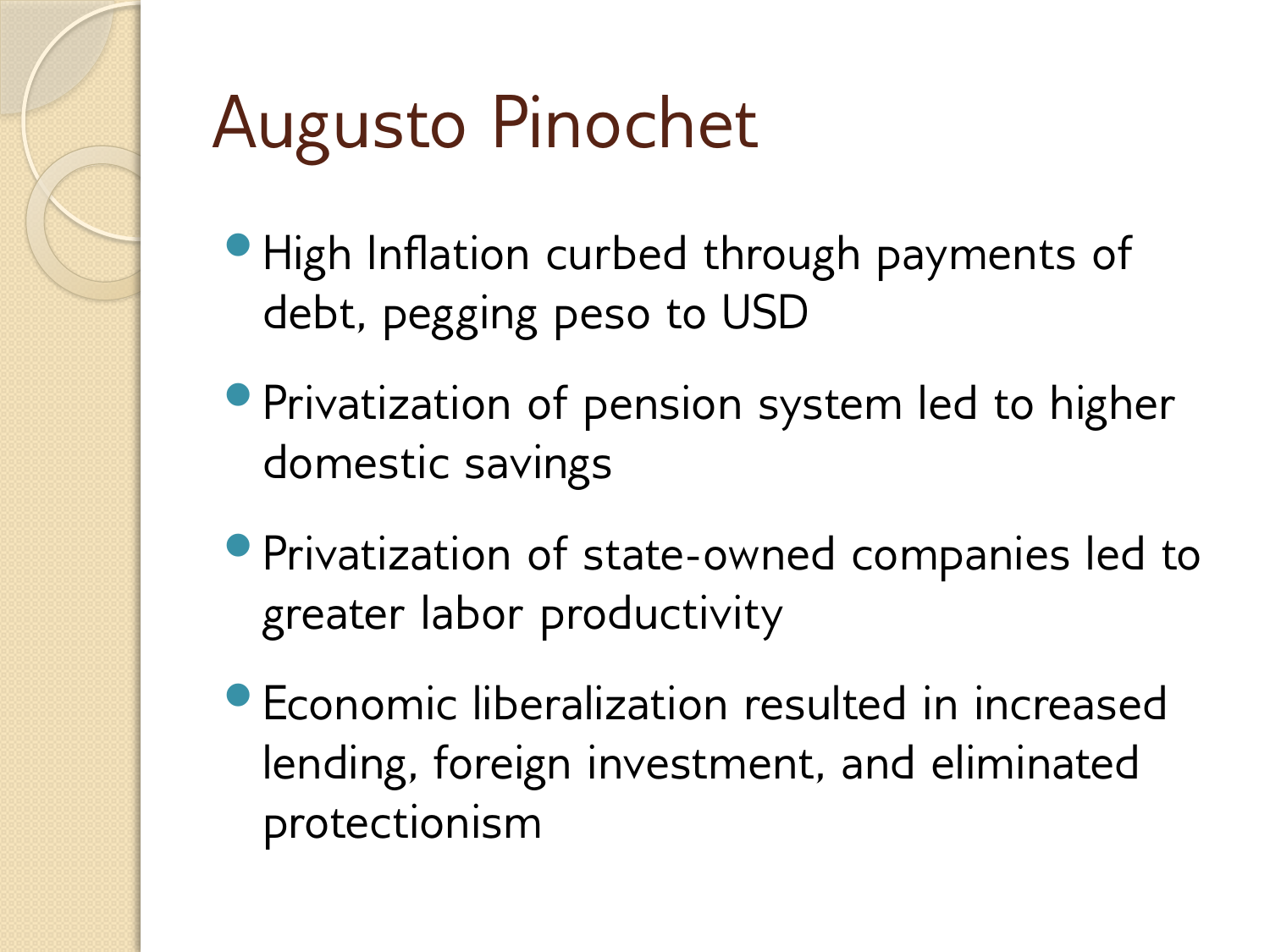

Augusto Pinochet
High Inflation curbed through payments of debt, pegging peso to USD
Privatization of pension system led to higher domestic savings
Privatization of state-owned companies led to greater labor productivity
Economic liberalization resulted in increased lending, foreign investment, and eliminated protectionism